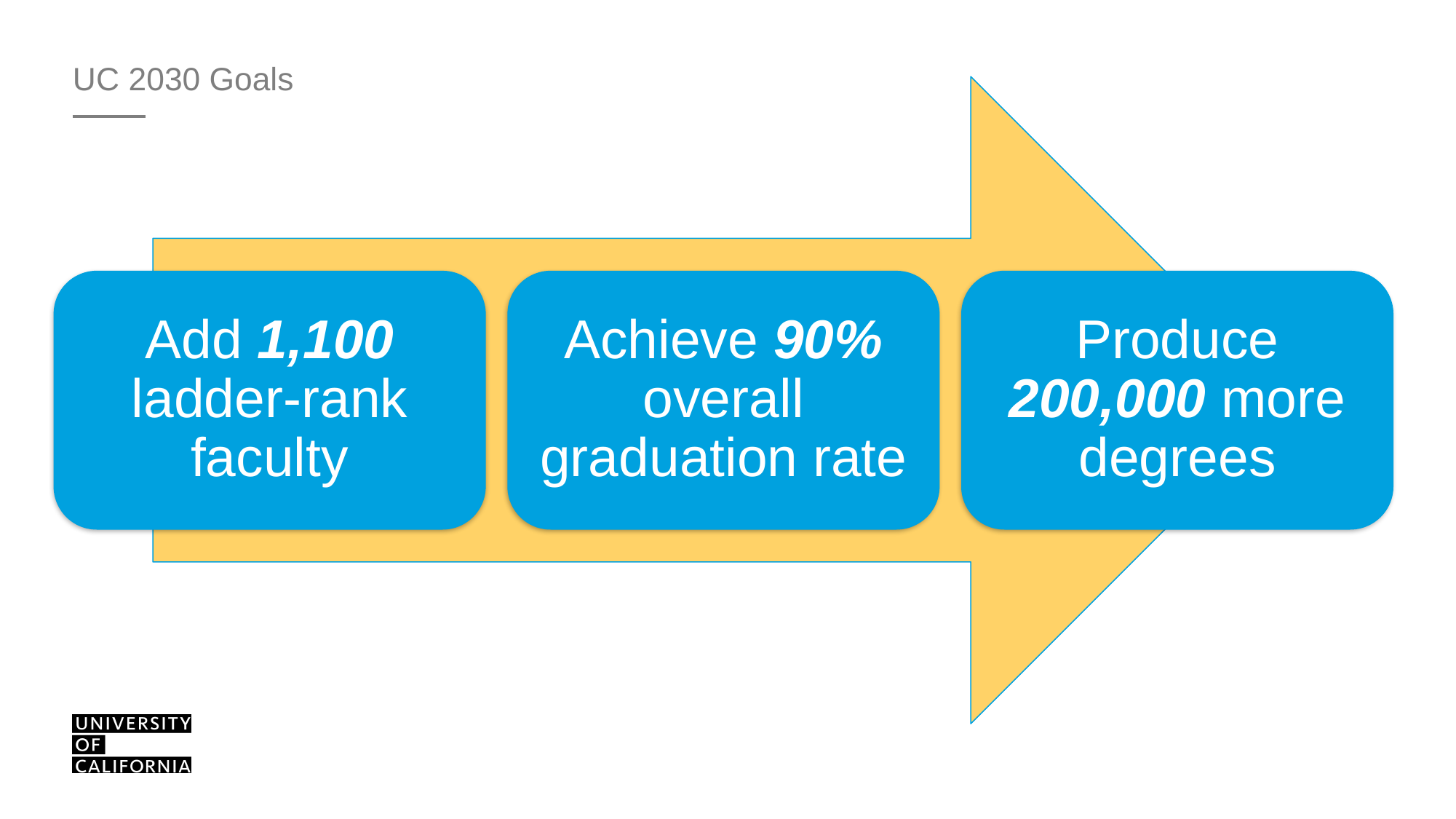

# UC 2030 Goals

Add 1,100 ladder-rank faculty
Achieve 90% overall graduation rate
Produce 200,000 more degrees